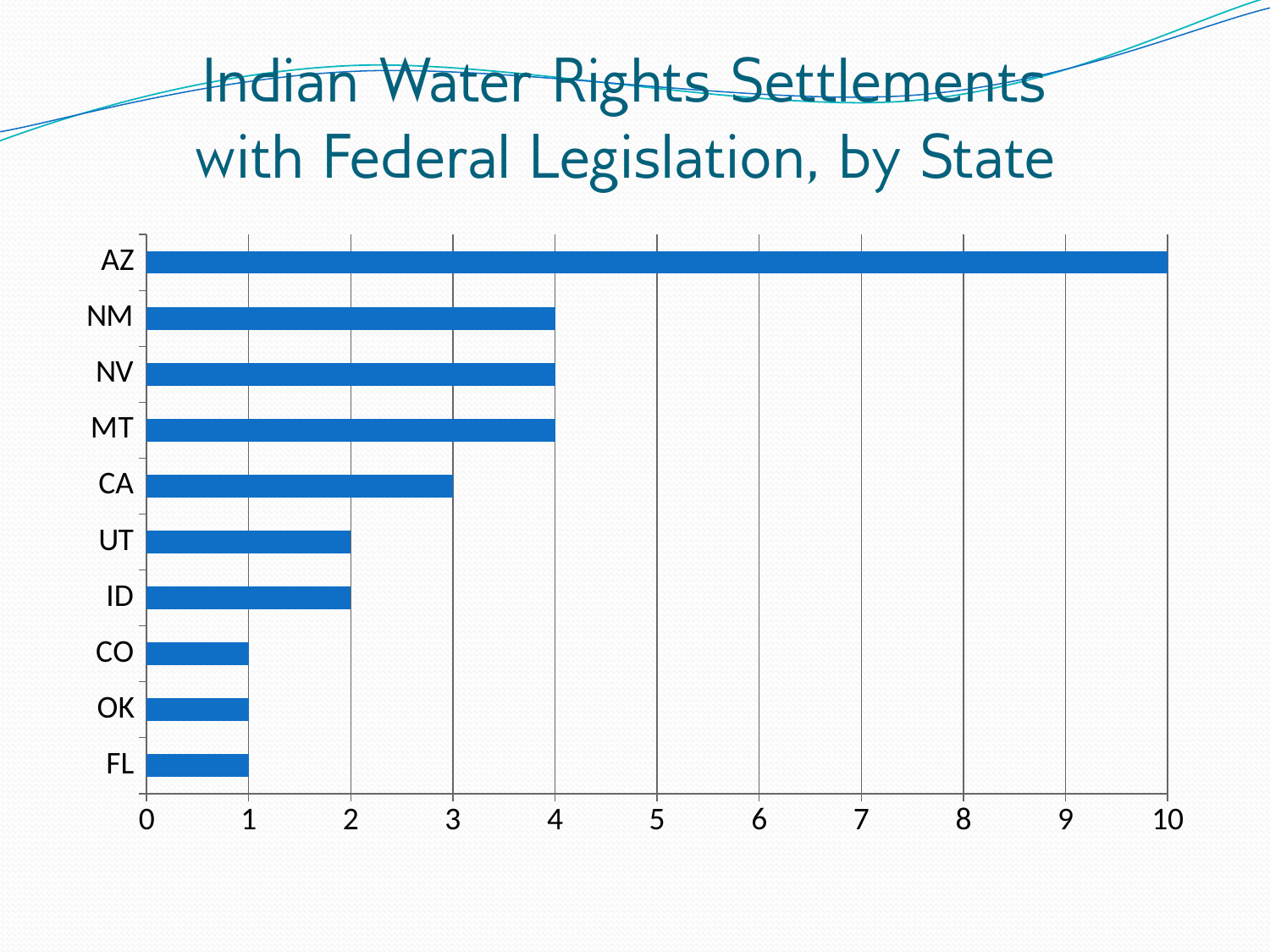

# Indian Water Rights Settlements with Federal Legislation, by State

### Chart

| Category | Column1 |
|---|---|
| FL | 1.0 |
| OK | 1.0 |
| CO | 1.0 |
| ID | 2.0 |
| UT | 2.0 |
| CA | 3.0 |
| MT | 4.0 |
| NV | 4.0 |
| NM | 4.0 |
| AZ | 10.0 |